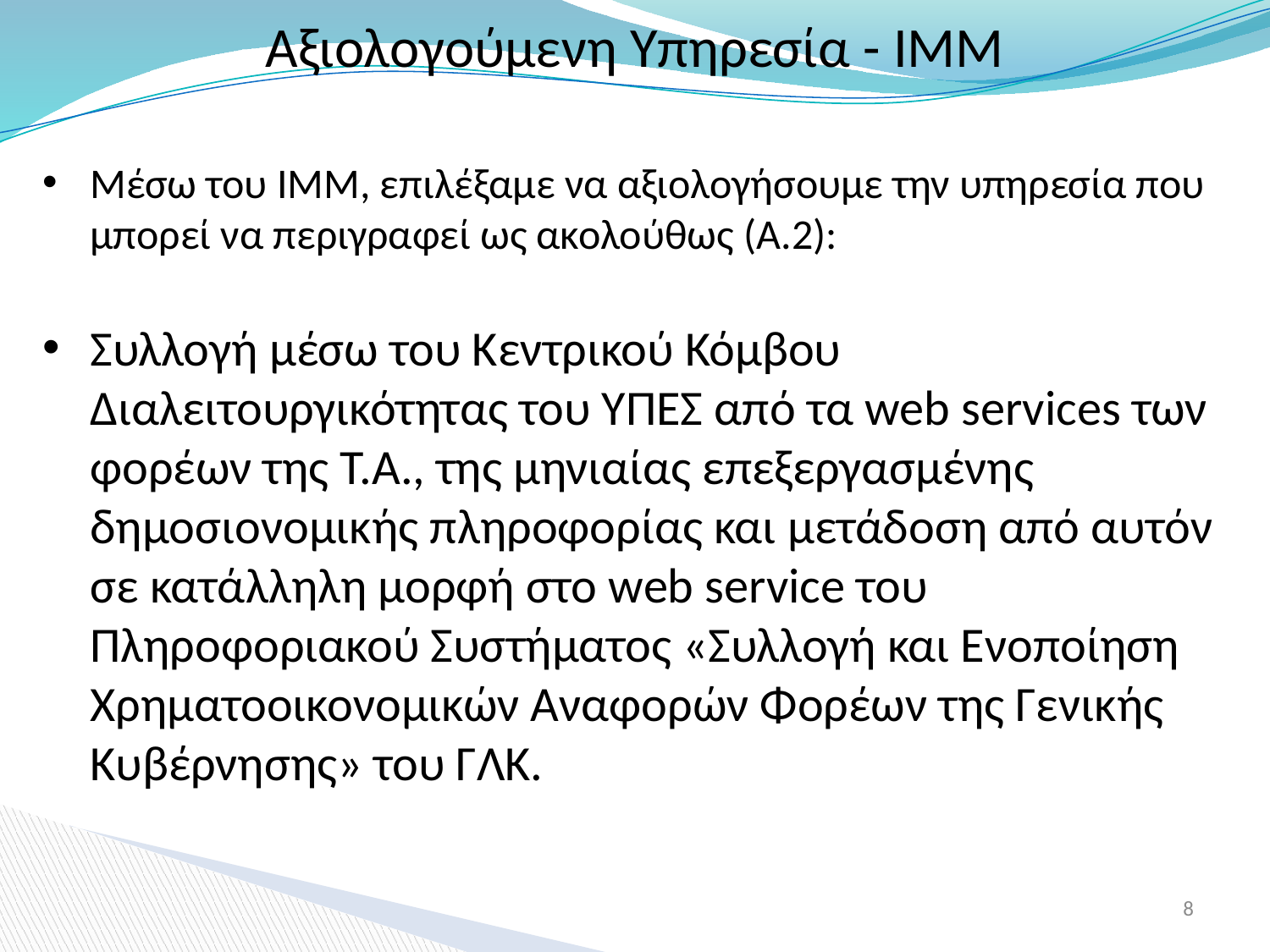

# Αξιολογούμενη Υπηρεσία - IMM

Μέσω του IMM, επιλέξαμε να αξιολογήσουμε την υπηρεσία που μπορεί να περιγραφεί ως ακολούθως (A.2):

Συλλογή μέσω του Κεντρικού Κόμβου Διαλειτουργικότητας του ΥΠΕΣ από τα web services των φορέων της Τ.Α., της μηνιαίας επεξεργασμένης δημοσιονομικής πληροφορίας και μετάδοση από αυτόν σε κατάλληλη μορφή στο web service του Πληροφοριακού Συστήματος «Συλλογή και Ενοποίηση Χρηματοοικονομικών Αναφορών Φορέων της Γενικής Κυβέρνησης» του ΓΛΚ.

8